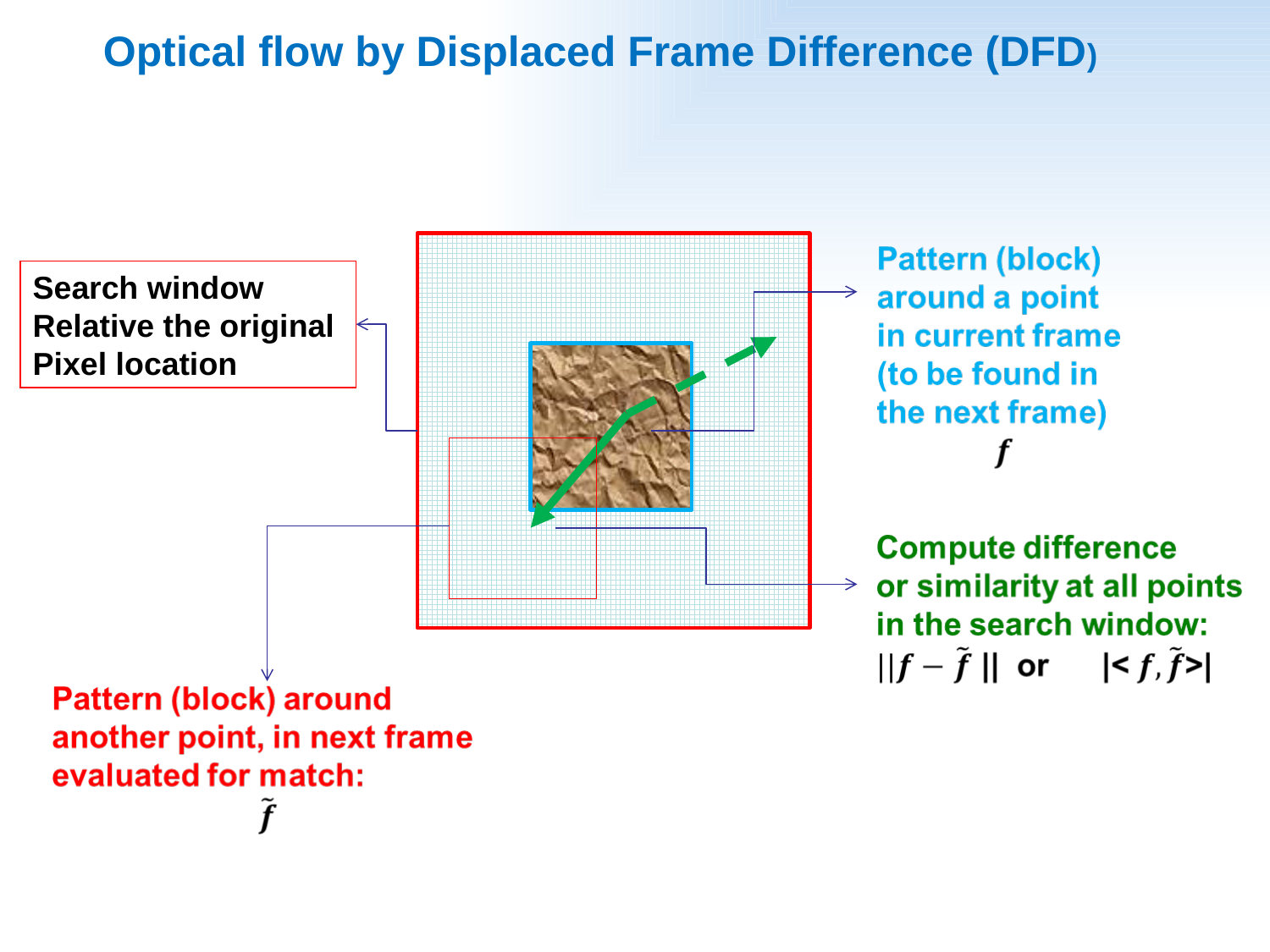

Optical flow by Displaced Frame Difference (DFD)

Search window
Relative the original
Pixel location